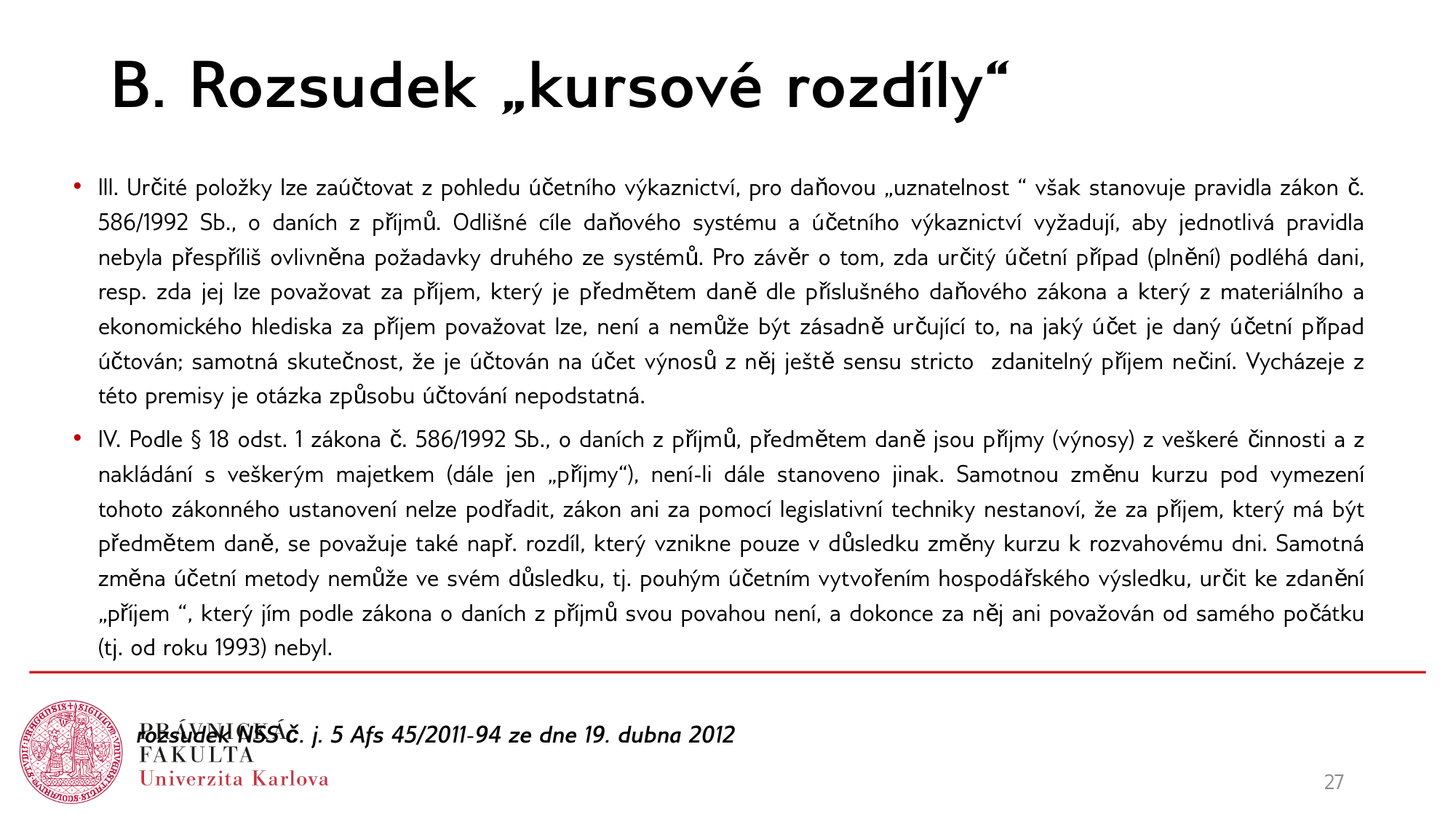

# B. Rozsudek „kursové rozdíly“
III. Určité položky lze zaúčtovat z pohledu účetního výkaznictví, pro daňovou „uznatelnost “ však stanovuje pravidla zákon č. 586/1992 Sb., o daních z příjmů. Odlišné cíle daňového systému a účetního výkaznictví vyžadují, aby jednotlivá pravidla nebyla přespříliš ovlivněna požadavky druhého ze systémů. Pro závěr o tom, zda určitý účetní případ (plnění) podléhá dani, resp. zda jej lze považovat za příjem, který je předmětem daně dle příslušného daňového zákona a který z materiálního a ekonomického hlediska za příjem považovat lze, není a nemůže být zásadně určující to, na jaký účet je daný účetní případ účtován; samotná skutečnost, že je účtován na účet výnosů z něj ještě sensu stricto  zdanitelný příjem nečiní. Vycházeje z této premisy je otázka způsobu účtování nepodstatná.
IV. Podle § 18 odst. 1 zákona č. 586/1992 Sb., o daních z příjmů, předmětem daně jsou příjmy (výnosy) z veškeré činnosti a z nakládání s veškerým majetkem (dále jen „příjmy“), není-li dále stanoveno jinak. Samotnou změnu kurzu pod vymezení tohoto zákonného ustanovení nelze podřadit, zákon ani za pomocí legislativní techniky nestanoví, že za příjem, který má být předmětem daně, se považuje také např. rozdíl, který vznikne pouze v důsledku změny kurzu k rozvahovému dni. Samotná změna účetní metody nemůže ve svém důsledku, tj. pouhým účetním vytvořením hospodářského výsledku, určit ke zdanění „příjem “, který jím podle zákona o daních z příjmů svou povahou není, a dokonce za něj ani považován od samého počátku (tj. od roku 1993) nebyl.

					rozsudek NSS č. j. 5 Afs 45/2011-94 ze dne 19. dubna 2012
27